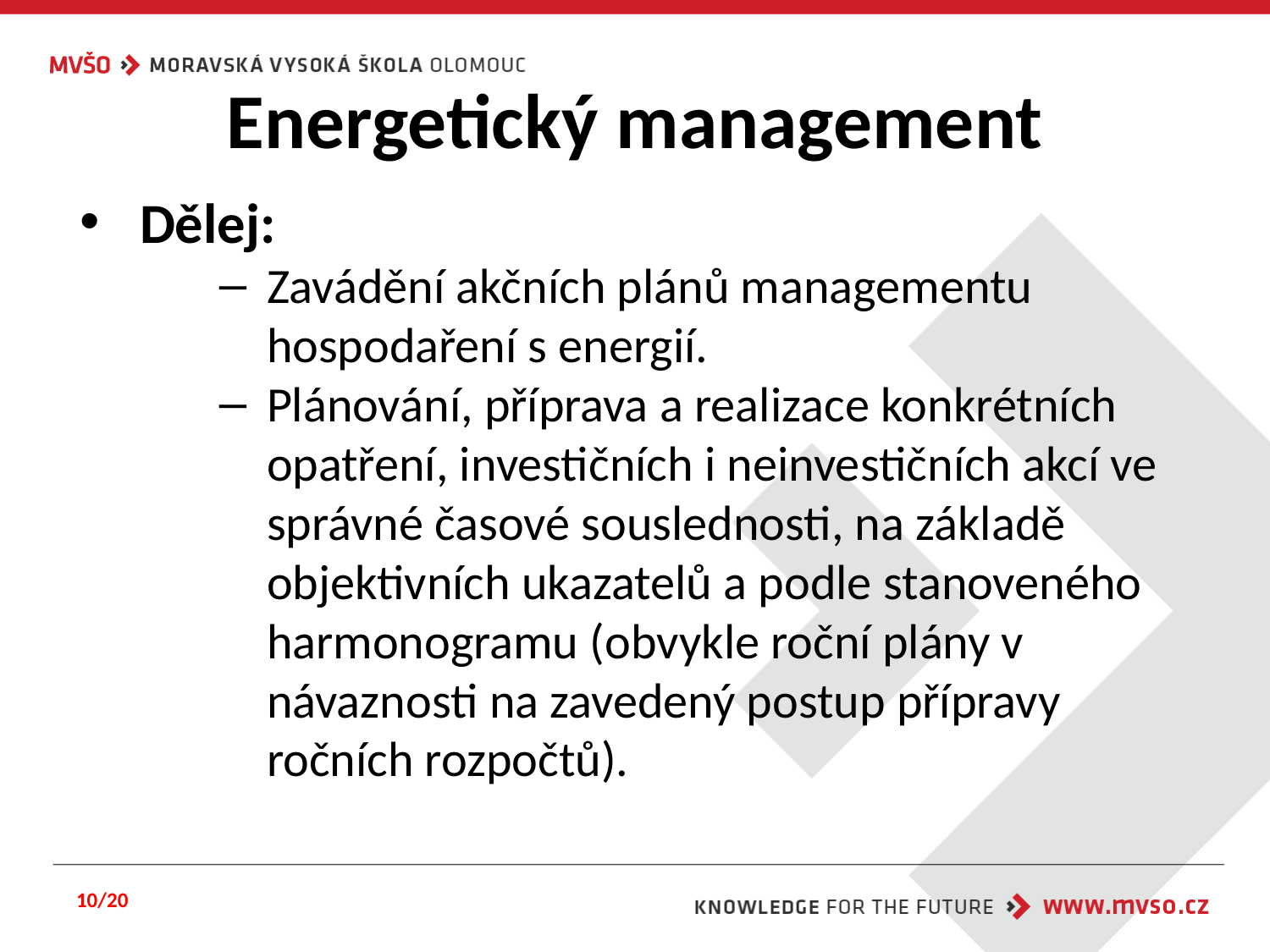

# Energetický management
Dělej:
Zavádění akčních plánů managementu hospodaření s energií.
Plánování, příprava a realizace konkrétních opatření, investičních i neinvestičních akcí ve správné časové souslednosti, na základě objektivních ukazatelů a podle stanoveného harmonogramu (obvykle roční plány v návaznosti na zavedený postup přípravy ročních rozpočtů).
10/20